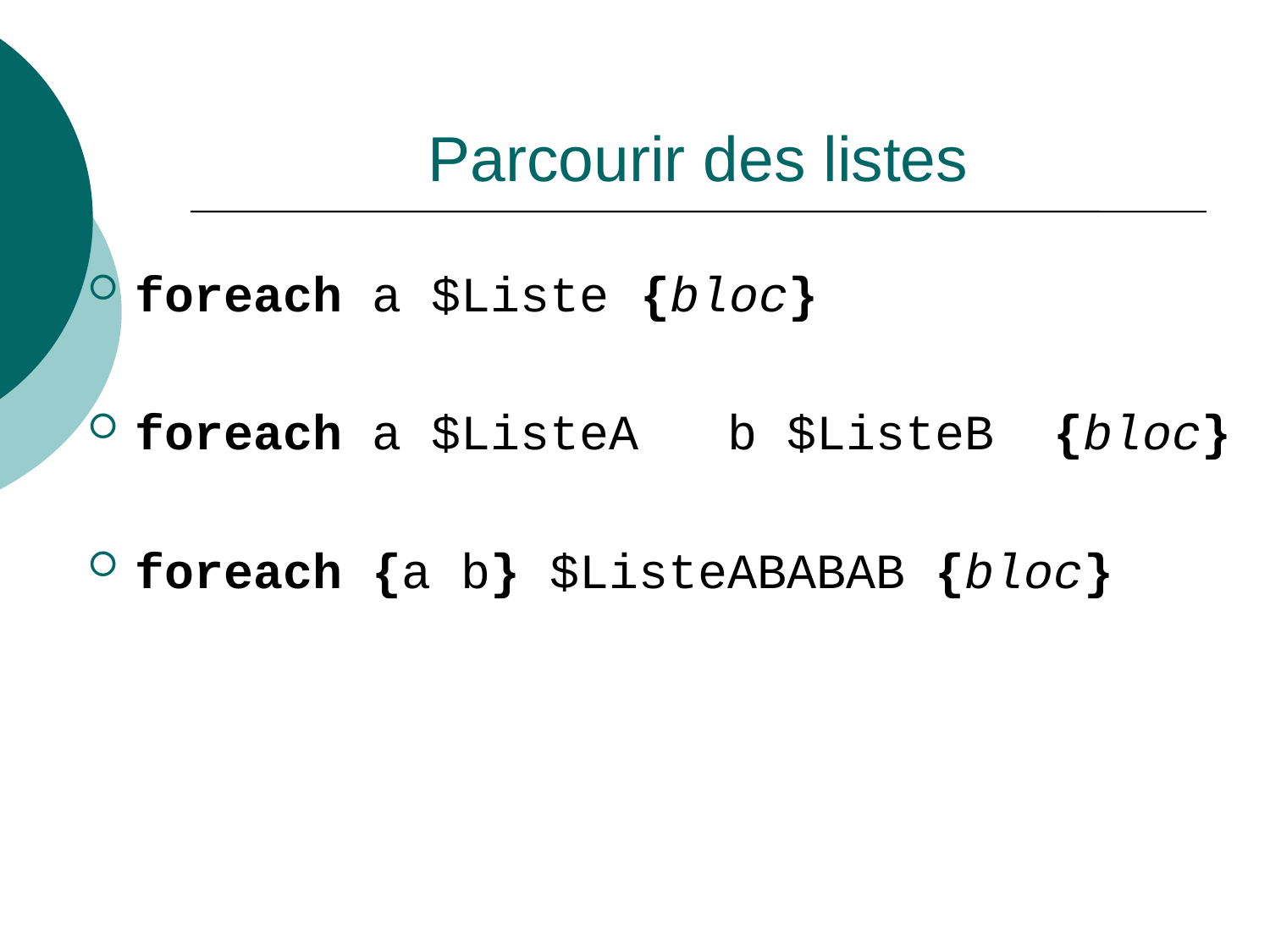

# Parcourir des listes
foreach a $Liste  {bloc}

foreach a $ListeA   b $ListeB  {bloc}

foreach {a b} $ListeABABAB {bloc}